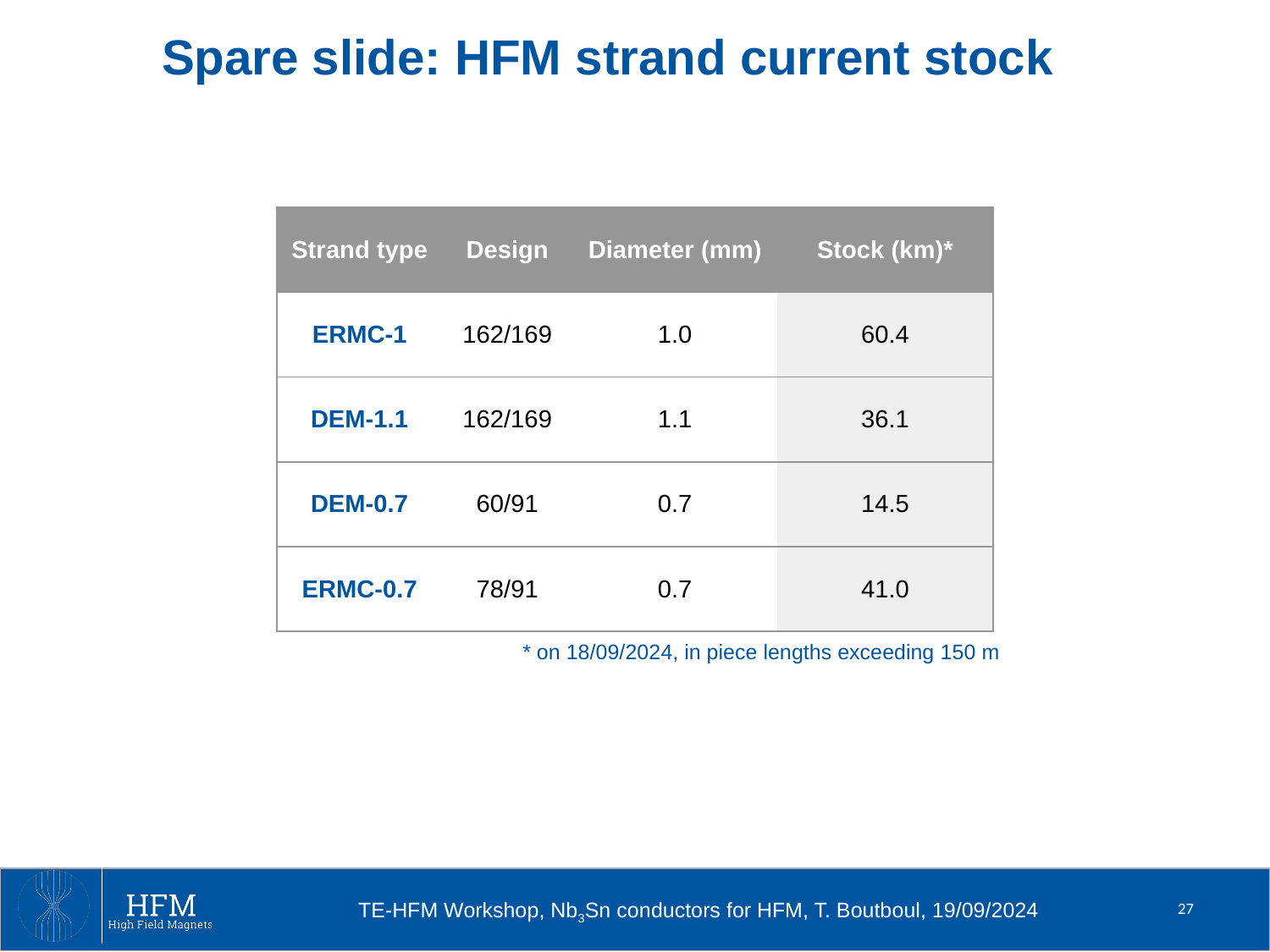

Spare slide: HFM strand current stock

| Strand type | Design | Diameter (mm) | Stock (km)\* |
| --- | --- | --- | --- |
| ERMC-1 | 162/169 | 1.0 | 60.4 |
| DEM-1.1 | 162/169 | 1.1 | 36.1 |
| DEM-0.7 | 60/91 | 0.7 | 14.5 |
| ERMC-0.7 | 78/91 | 0.7 | 41.0 |
* on 18/09/2024, in piece lengths exceeding 150 m
27
TE-HFM Workshop, Nb3Sn conductors for HFM, T. Boutboul, 19/09/2024